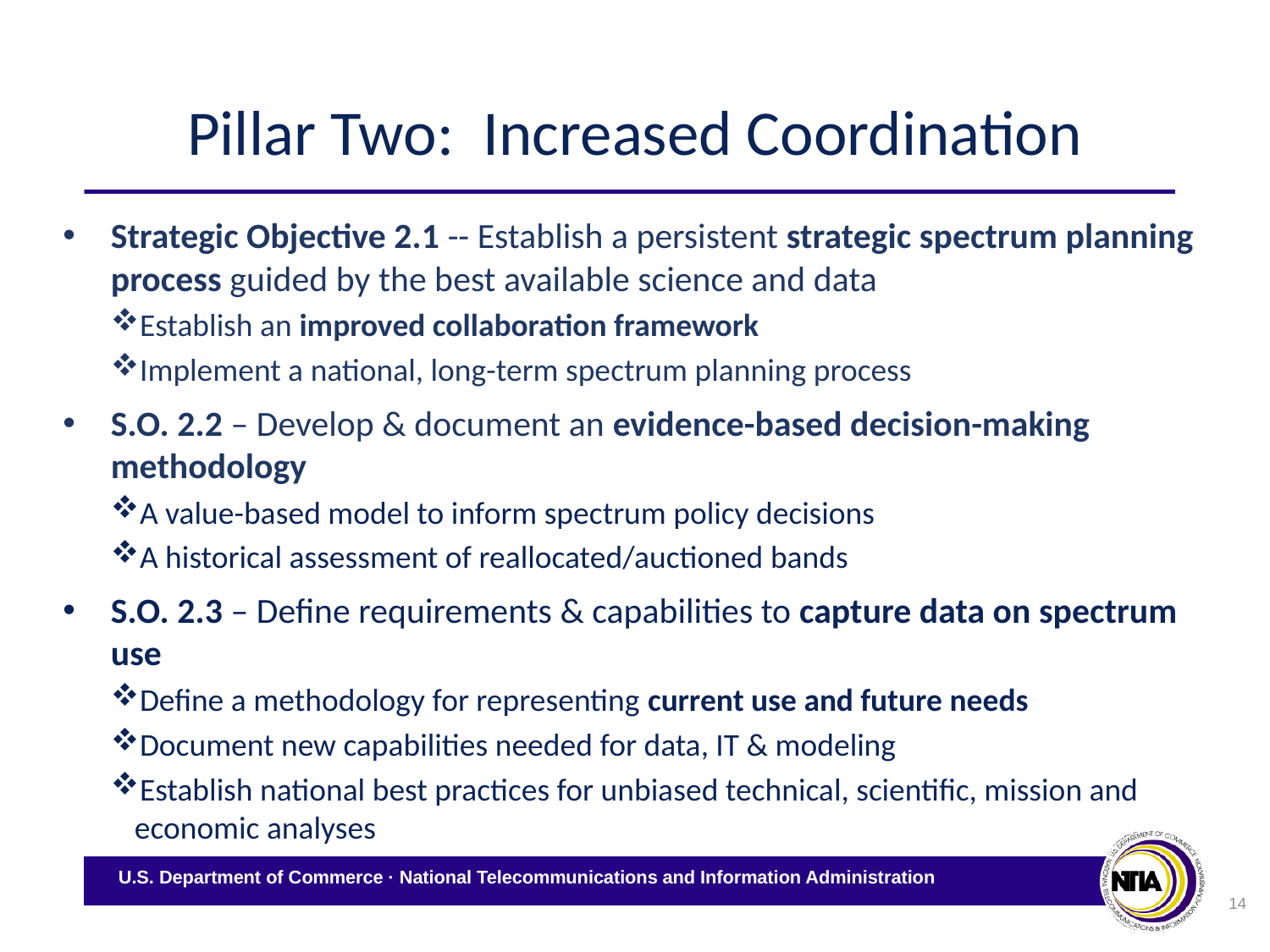

# Pillar Two:  Increased Coordination
Strategic Objective 2.1 -- Establish a persistent strategic spectrum planning process guided by the best available science and data
Establish an improved collaboration framework
Implement a national, long-term spectrum planning process
S.O. 2.2 – Develop & document an evidence-based decision-making methodology
A value-based model to inform spectrum policy decisions
A historical assessment of reallocated/auctioned bands
S.O. 2.3 – Define requirements & capabilities to capture data on spectrum use
Define a methodology for representing current use and future needs
Document new capabilities needed for data, IT & modeling
Establish national best practices for unbiased technical, scientific, mission and economic analyses
14